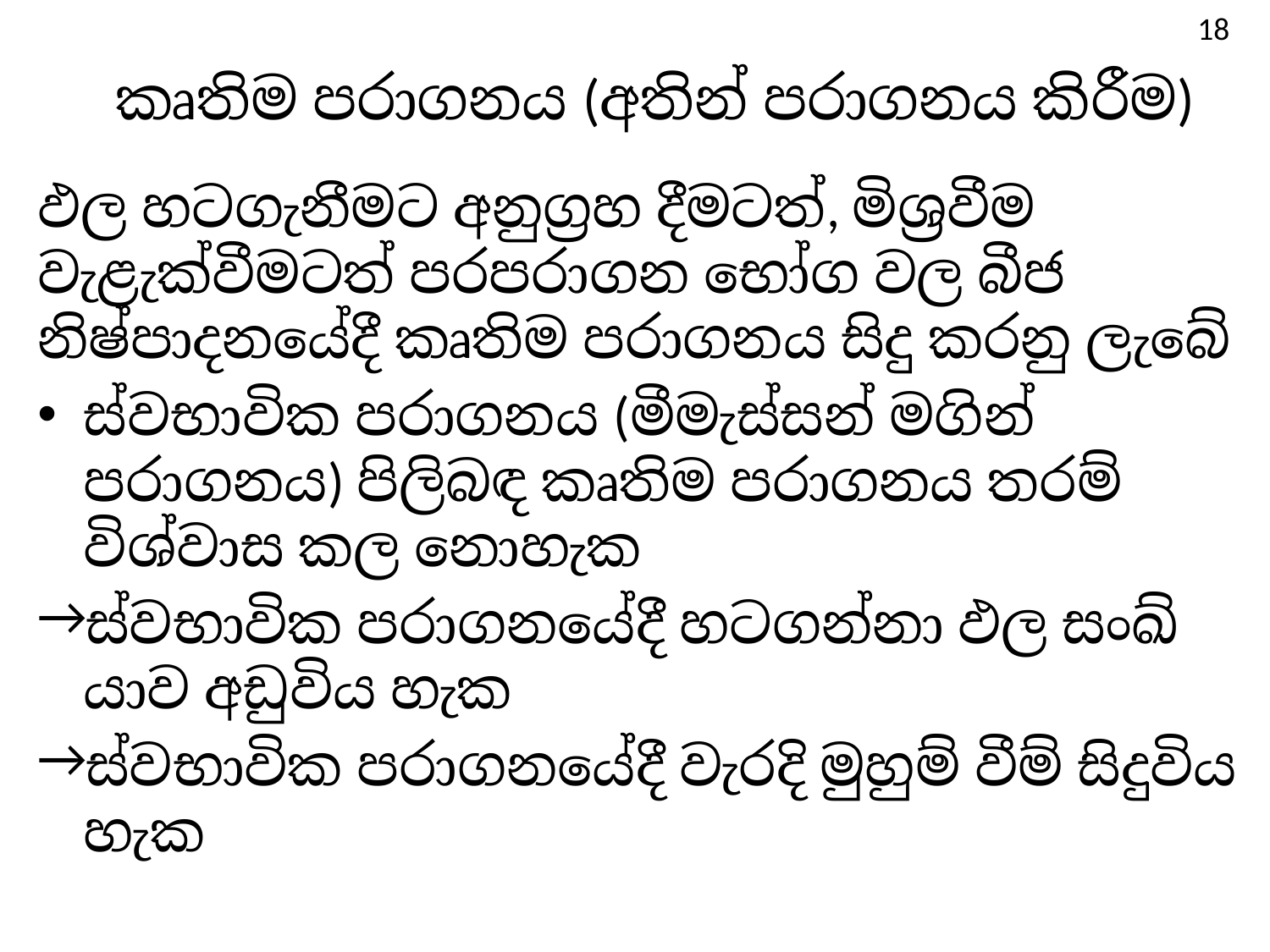

18
# කෘතිම පරාගනය (අතින් පරාගනය කිරීම)
ඵල හටගැනීමට අනුග්‍රහ දීමටත්, මිශ්‍රවීම වැළැක්වීමටත් පරපරාගන භෝග වල බීජ නිෂ්පාදනයේදී කෘතිම පරාගනය සිදු කරනු ලැබේ
ස්වභාවික පරාගනය (මීමැස්සන් මගින් පරාගනය) පිලිබඳ කෘතිම පරාගනය තරම් විශ්වාස කල නොහැක
ස්වභාවික පරාගනයේදී හටගන්නා ඵල සංඛ්‍යාව අඩුවිය හැක
ස්වභාවික පරාගනයේදී වැරදි මුහුම් වීම් සිදුවිය හැක